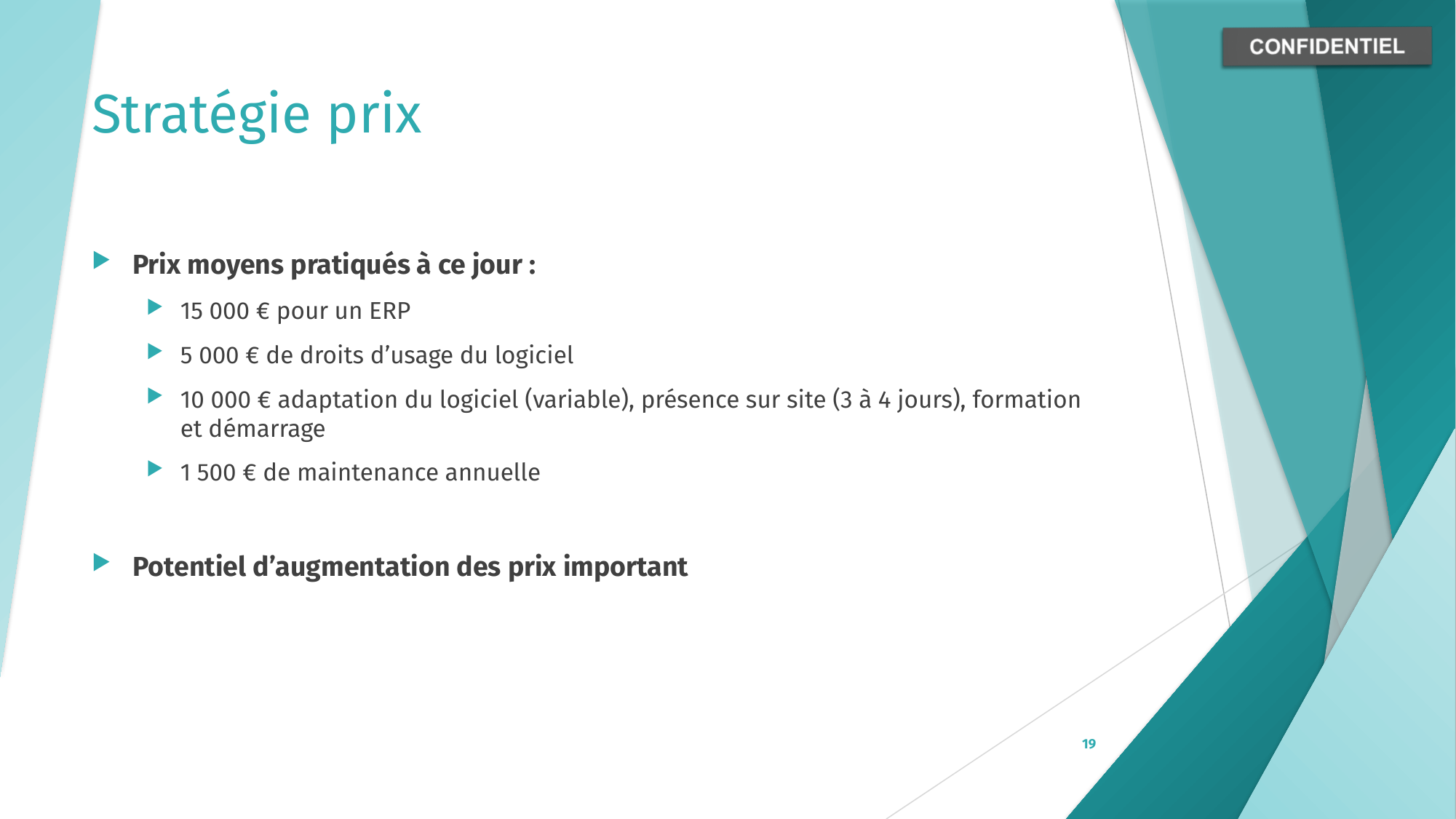

# Stratégie prix
Prix moyens pratiqués à ce jour :
15 000 € pour un ERP
5 000 € de droits d’usage du logiciel
10 000 € adaptation du logiciel (variable), présence sur site (3 à 4 jours), formation et démarrage
1 500 € de maintenance annuelle

Potentiel d’augmentation des prix important

19